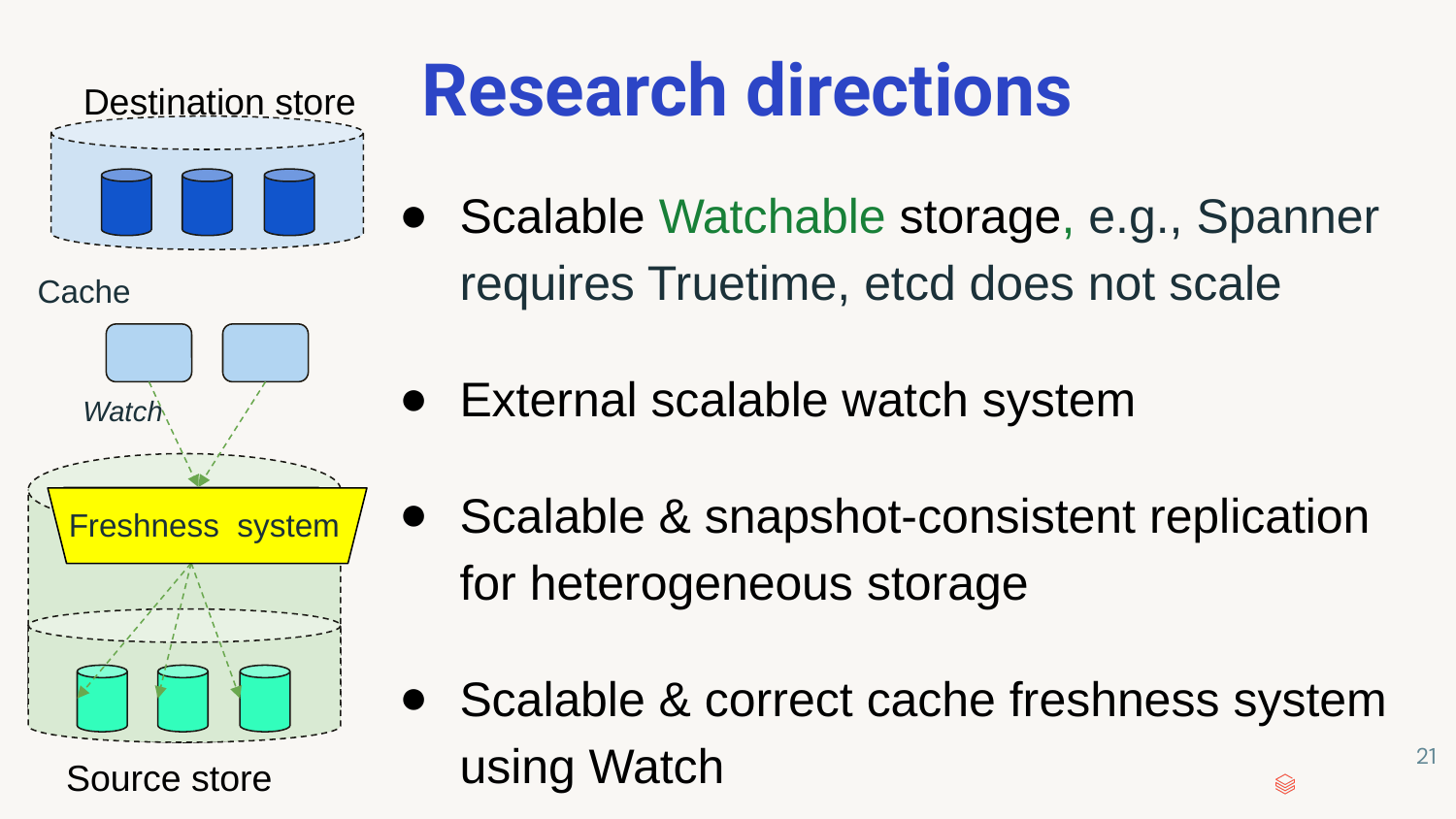

# Research directions
Destination store

Change applicator
Scalable Watchable storage, e.g., Spanner requires Truetime, etcd does not scale
Cache
Watch clients

External scalable watch system
Watch

Scalable & snapshot-consistent replication for heterogeneous storage
Watch system

Freshness  system

Scalable & correct cache freshness system using Watch

Source store
21